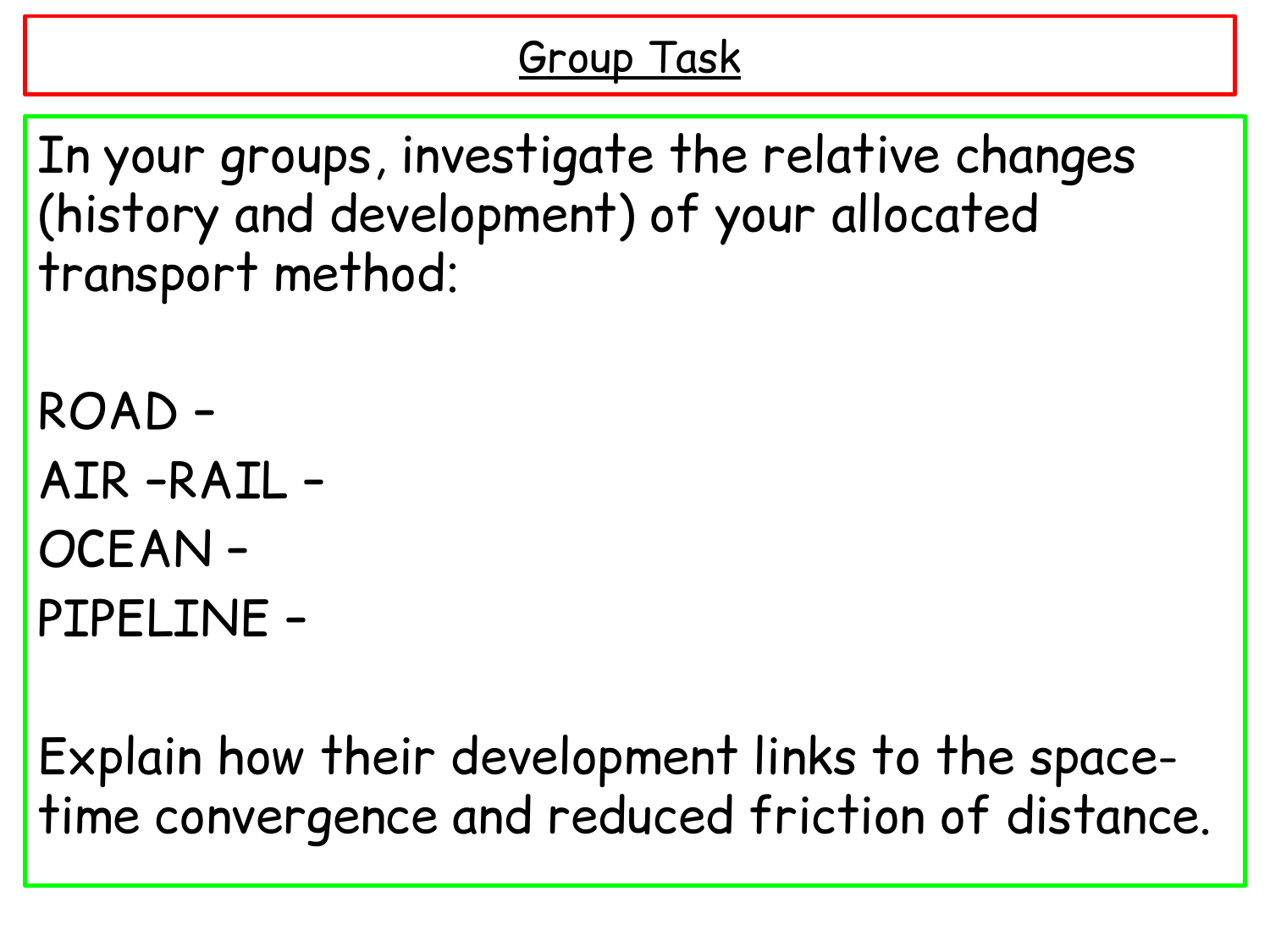

# Group Task
In your groups, investigate the relative changes (history and development) of your allocated transport method:

ROAD –
AIR –RAIL –
OCEAN –
PIPELINE –

Explain how their development links to the space-time convergence and reduced friction of distance.